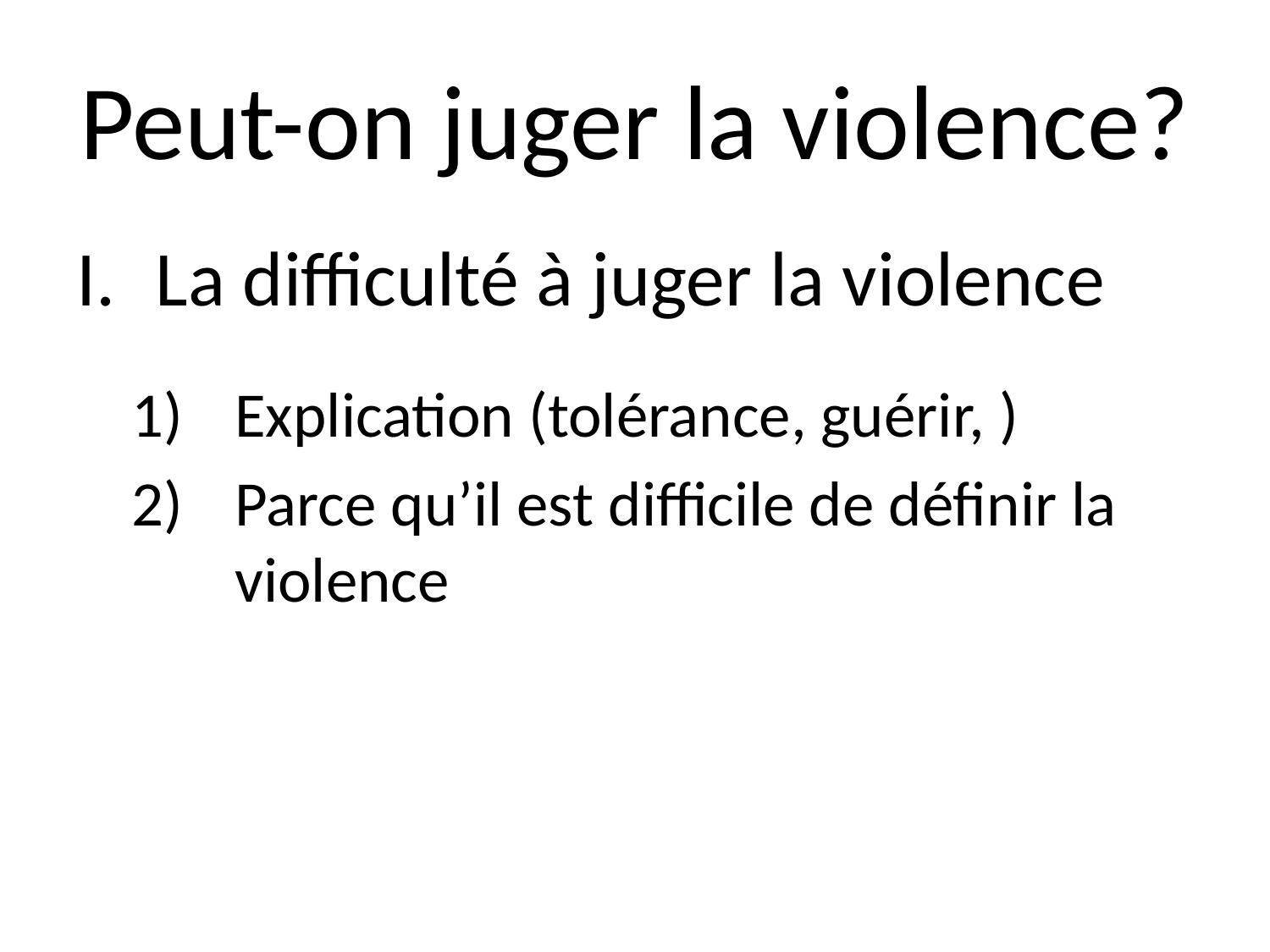

# Peut-on juger la violence?
La difficulté à juger la violence

Explication (tolérance, guérir, )
Parce qu’il est difficile de définir la violence